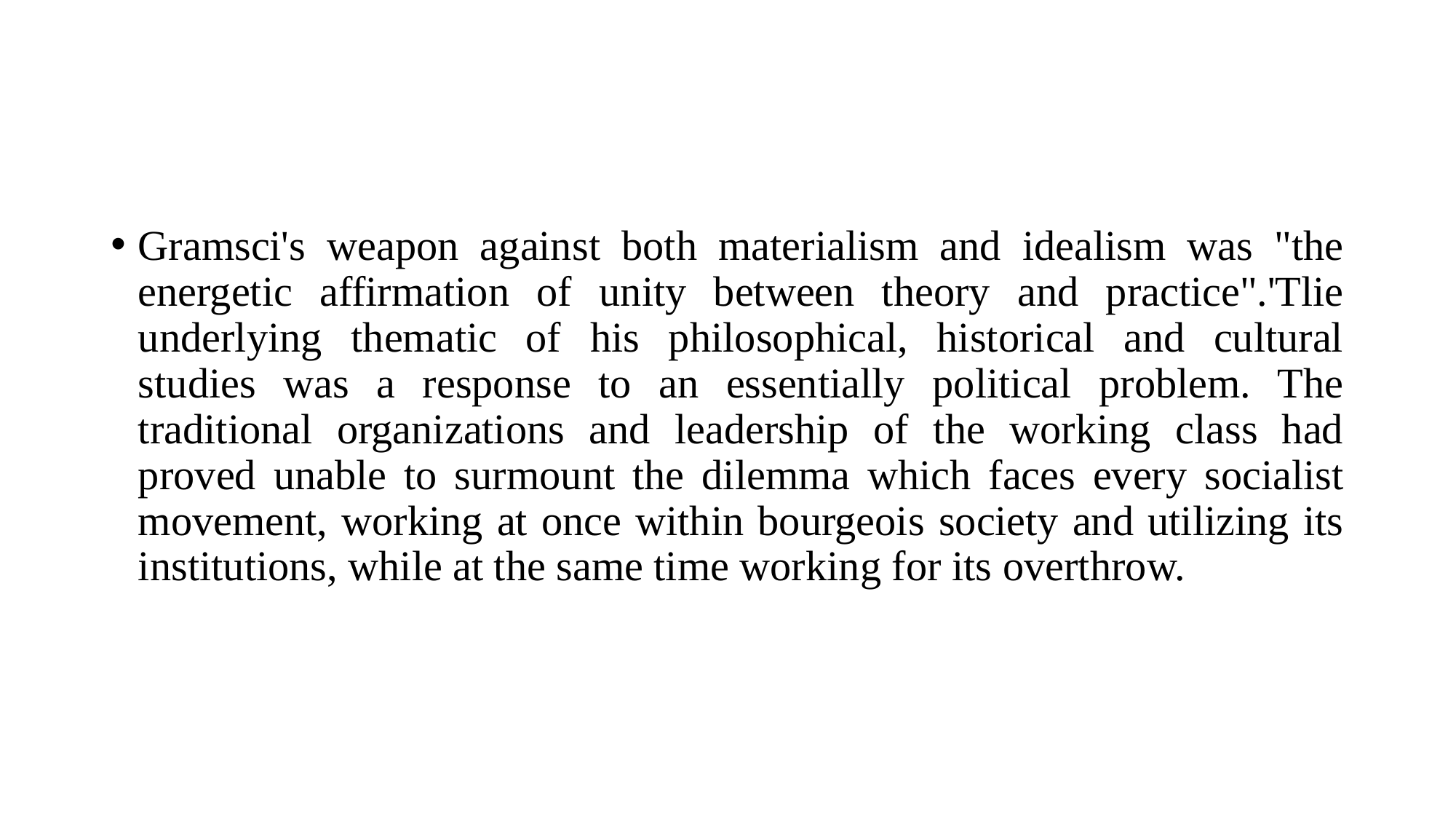

#
Gramsci's weapon against both materialism and idealism was "the energetic affirmation of unity between theory and practice".'Tlie underlying thematic of his philosophical, historical and cultural studies was a response to an essentially political problem. The traditional organizations and leadership of the working class had proved unable to surmount the dilemma which faces every socialist movement, working at once within bourgeois society and utilizing its institutions, while at the same time working for its overthrow.